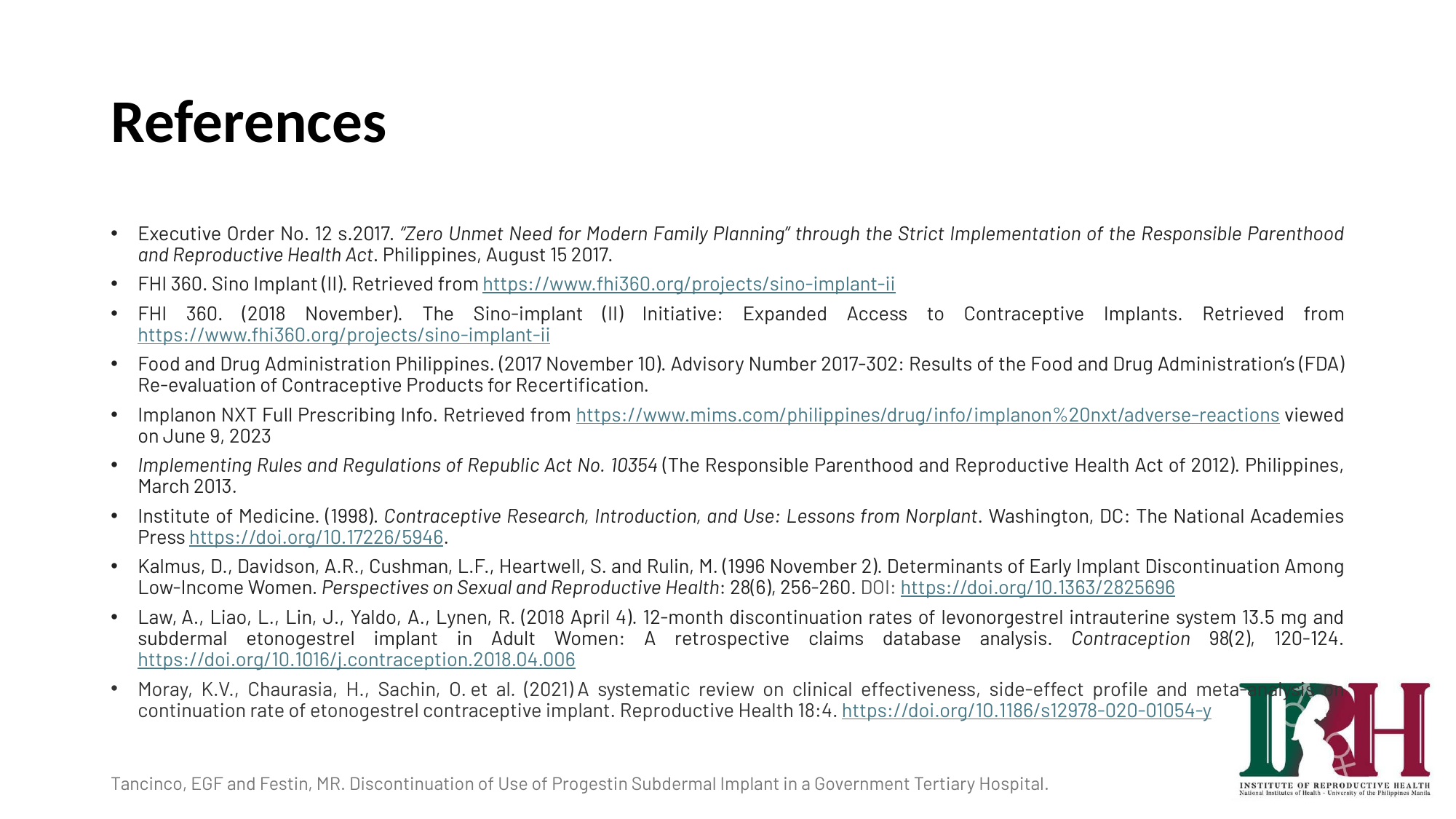

# References
Executive Order No. 12 s.2017. “Zero Unmet Need for Modern Family Planning” through the Strict Implementation of the Responsible Parenthood and Reproductive Health Act. Philippines, August 15 2017.
FHI 360. Sino Implant (II). Retrieved from https://www.fhi360.org/projects/sino-implant-ii
FHI 360. (2018 November). The Sino-implant (II) Initiative: Expanded Access to Contraceptive Implants. Retrieved from https://www.fhi360.org/projects/sino-implant-ii
Food and Drug Administration Philippines. (2017 November 10). Advisory Number 2017-302: Results of the Food and Drug Administration’s (FDA) Re-evaluation of Contraceptive Products for Recertification.
Implanon NXT Full Prescribing Info. Retrieved from https://www.mims.com/philippines/drug/info/implanon%20nxt/adverse-reactions viewed on June 9, 2023
Implementing Rules and Regulations of Republic Act No. 10354 (The Responsible Parenthood and Reproductive Health Act of 2012). Philippines, March 2013.
Institute of Medicine. (1998). Contraceptive Research, Introduction, and Use: Lessons from Norplant. Washington, DC: The National Academies Press https://doi.org/10.17226/5946.
Kalmus, D., Davidson, A.R., Cushman, L.F., Heartwell, S. and Rulin, M. (1996 November 2). Determinants of Early Implant Discontinuation Among Low-Income Women. Perspectives on Sexual and Reproductive Health: 28(6), 256-260. DOI: https://doi.org/10.1363/2825696
Law, A., Liao, L., Lin, J., Yaldo, A., Lynen, R. (2018 April 4). 12-month discontinuation rates of levonorgestrel intrauterine system 13.5 mg and subdermal etonogestrel implant in Adult Women: A retrospective claims database analysis. Contraception 98(2), 120-124. https://doi.org/10.1016/j.contraception.2018.04.006
Moray, K.V., Chaurasia, H., Sachin, O. et al. (2021) A systematic review on clinical effectiveness, side-effect profile and meta-analysis on continuation rate of etonogestrel contraceptive implant. Reproductive Health 18:4. https://doi.org/10.1186/s12978-020-01054-y

Tancinco, EGF and Festin, MR. Discontinuation of Use of Progestin Subdermal Implant in a Government Tertiary Hospital.